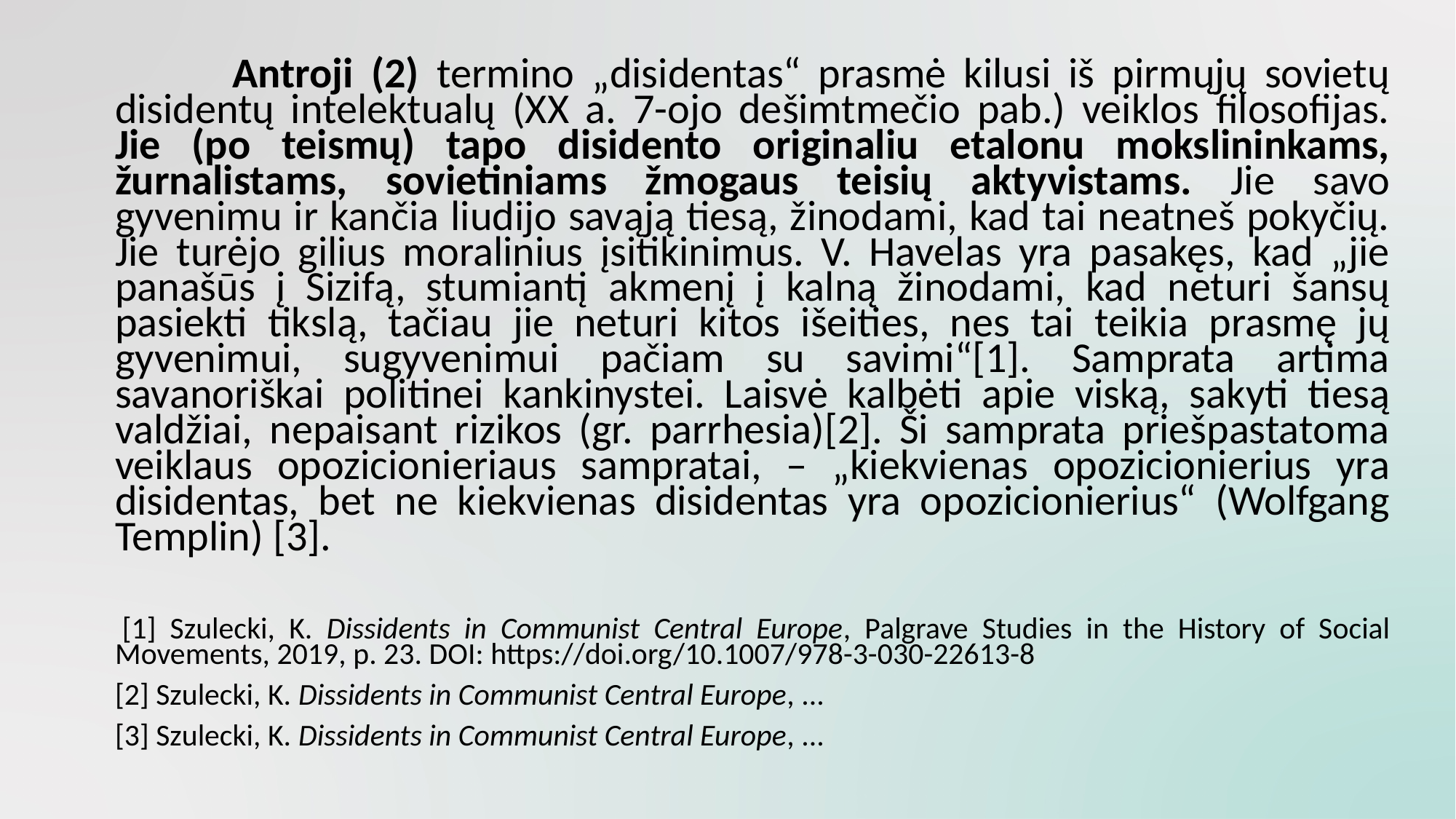

Antroji (2) termino „disidentas“ prasmė kilusi iš pirmųjų sovietų disidentų intelektualų (XX a. 7-ojo dešimtmečio pab.) veiklos filosofijas. Jie (po teismų) tapo disidento originaliu etalonu mokslininkams, žurnalistams, sovietiniams žmogaus teisių aktyvistams. Jie savo gyvenimu ir kančia liudijo savąją tiesą, žinodami, kad tai neatneš pokyčių. Jie turėjo gilius moralinius įsitikinimus. V. Havelas yra pasakęs, kad „jie panašūs į Sizifą, stumiantį akmenį į kalną žinodami, kad neturi šansų pasiekti tikslą, tačiau jie neturi kitos išeities, nes tai teikia prasmę jų gyvenimui, sugyvenimui pačiam su savimi“[1]. Samprata artima savanoriškai politinei kankinystei. Laisvė kalbėti apie viską, sakyti tiesą valdžiai, nepaisant rizikos (gr. parrhesia)[2]. Ši samprata priešpastatoma veiklaus opozicionieriaus sampratai, – „kiekvienas opozicionierius yra disidentas, bet ne kiekvienas disidentas yra opozicionierius“ (Wolfgang Templin) [3].

 	[1] Szulecki, K. Dissidents in Communist Central Europe, Palgrave Studies in the History of Social Movements, 2019, p. 23. DOI: https://doi.org/10.1007/978-3-030-22613-8
 	[2] Szulecki, K. Dissidents in Communist Central Europe, ...
 	[3] Szulecki, K. Dissidents in Communist Central Europe, ...